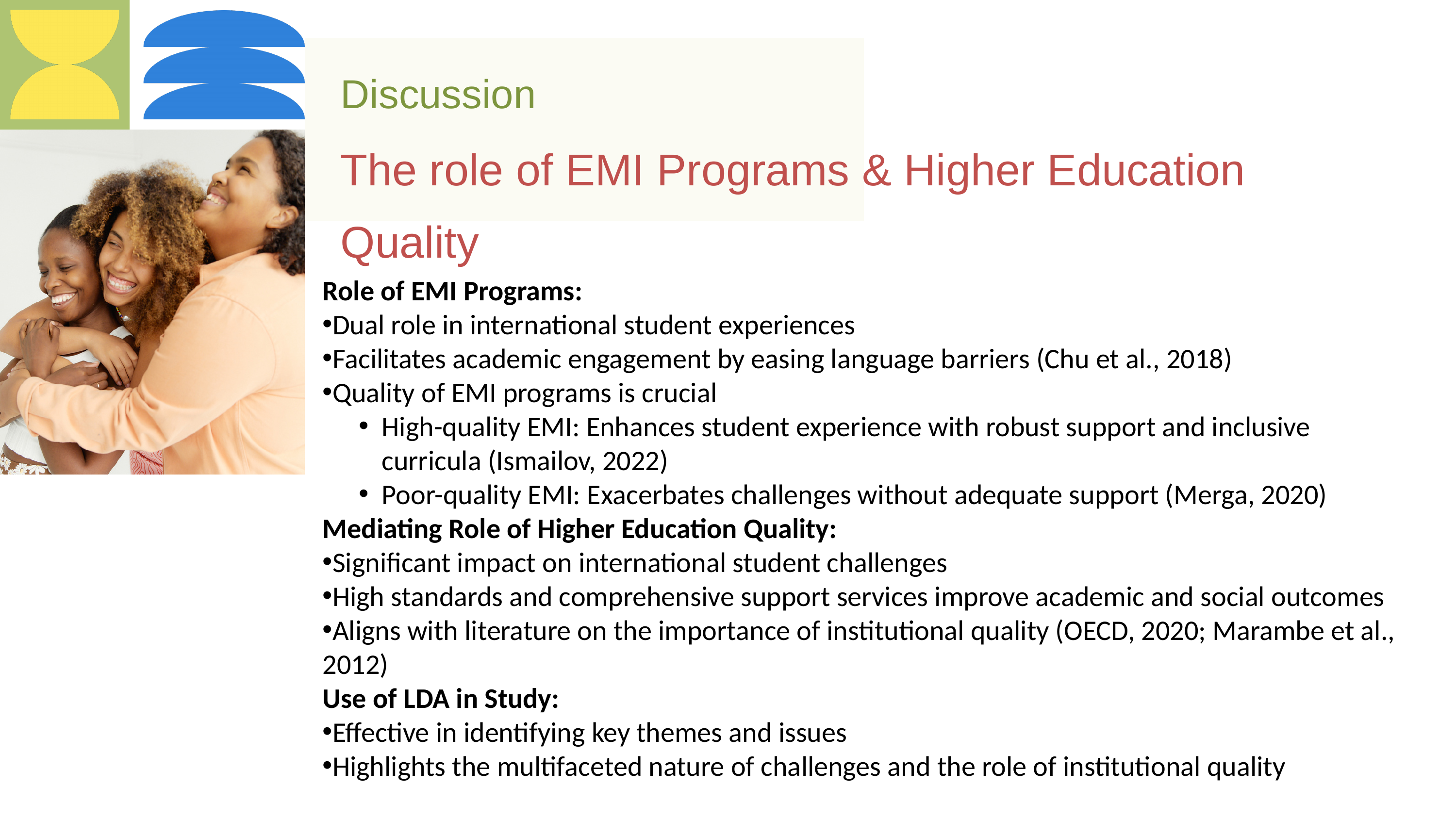

Discussion
The role of EMI Programs & Higher Education Quality

Role of EMI Programs:
Dual role in international student experiences
Facilitates academic engagement by easing language barriers (Chu et al., 2018)
Quality of EMI programs is crucial
High-quality EMI: Enhances student experience with robust support and inclusive curricula (Ismailov, 2022)
Poor-quality EMI: Exacerbates challenges without adequate support (Merga, 2020)
Mediating Role of Higher Education Quality:
Significant impact on international student challenges
High standards and comprehensive support services improve academic and social outcomes
Aligns with literature on the importance of institutional quality (OECD, 2020; Marambe et al., 2012)
Use of LDA in Study:
Effective in identifying key themes and issues
Highlights the multifaceted nature of challenges and the role of institutional quality